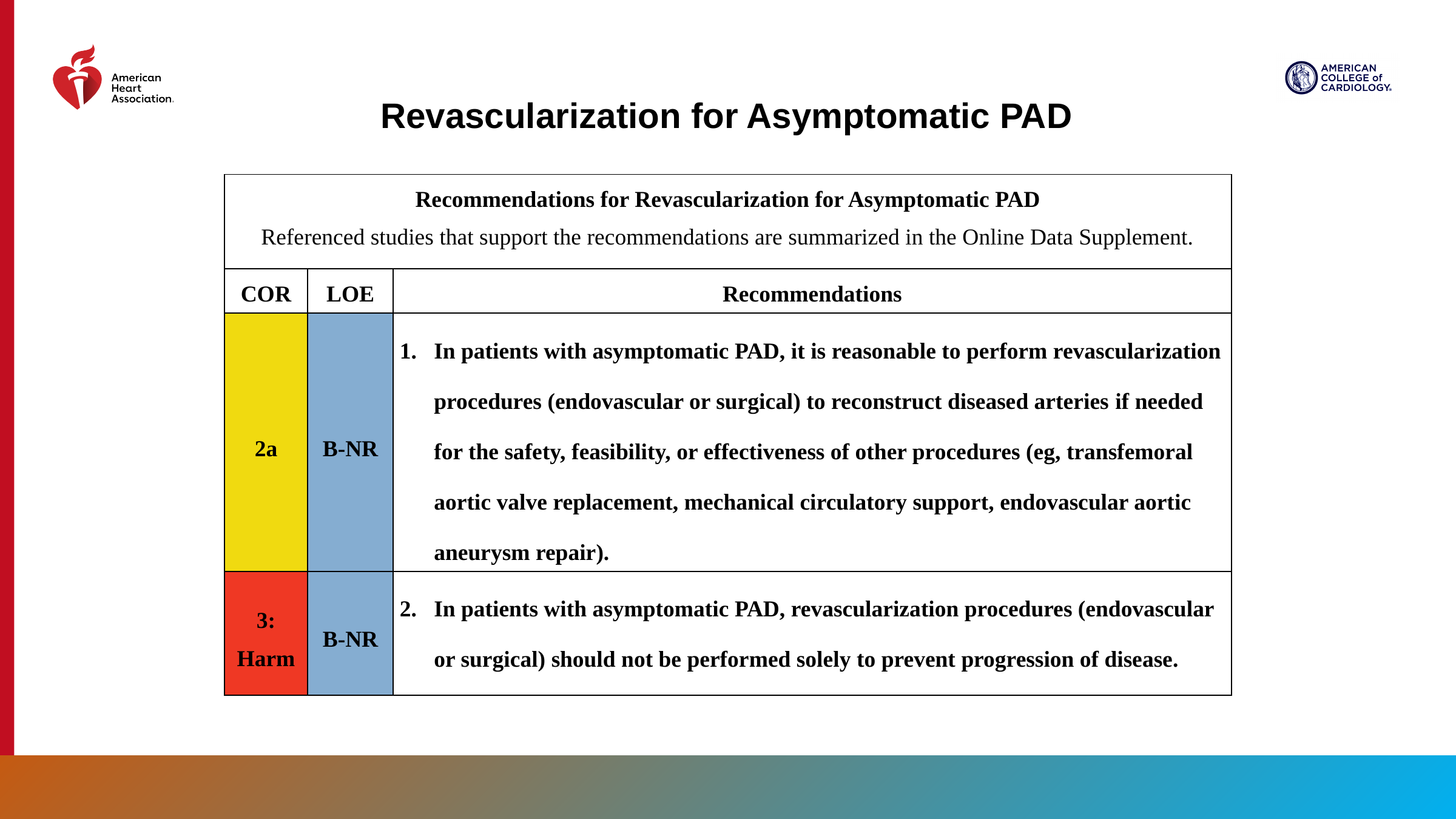

Revascularization for Asymptomatic PAD
| Recommendations for Revascularization for Asymptomatic PAD Referenced studies that support the recommendations are summarized in the Online Data Supplement. |  |  |
| --- | --- | --- |
| COR | LOE | Recommendations |
| 2a | B-NR | In patients with asymptomatic PAD, it is reasonable to perform revascularization procedures (endovascular or surgical) to reconstruct diseased arteries if needed for the safety, feasibility, or effectiveness of other procedures (eg, transfemoral aortic valve replacement, mechanical circulatory support, endovascular aortic aneurysm repair). |
| 3: Harm | B-NR | In patients with asymptomatic PAD, revascularization procedures (endovascular or surgical) should not be performed solely to prevent progression of disease. |